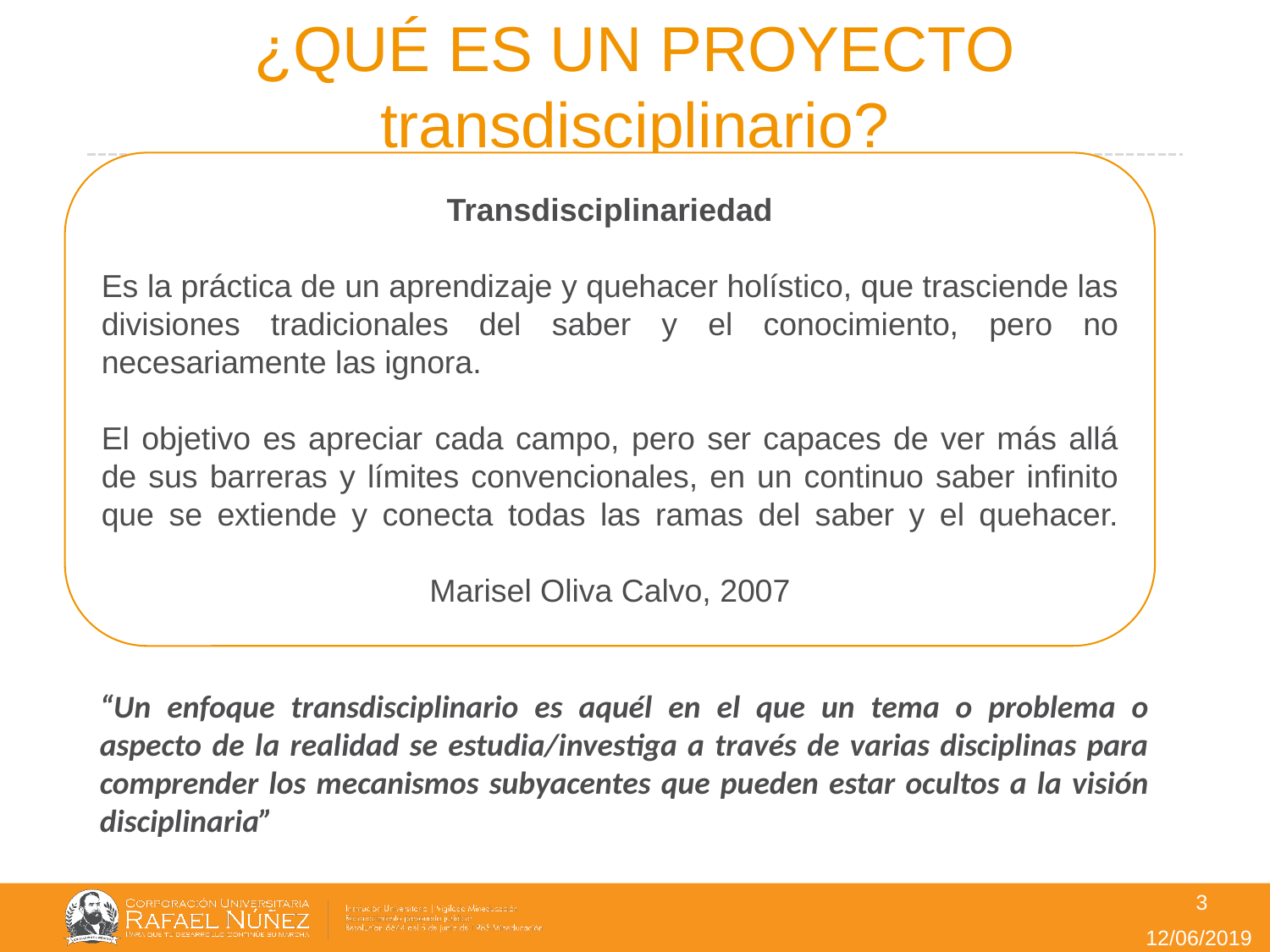

# ¿QUÉ ES UN PROYECTO transdisciplinario?
Transdisciplinariedad

Es la práctica de un aprendizaje y quehacer holístico, que trasciende las divisiones tradicionales del saber y el conocimiento, pero no necesariamente las ignora.

El objetivo es apreciar cada campo, pero ser capaces de ver más allá de sus barreras y límites convencionales, en un continuo saber infinito que se extiende y conecta todas las ramas del saber y el quehacer.
Marisel Oliva Calvo, 2007
“Un enfoque transdisciplinario es aquél en el que un tema o problema o aspecto de la realidad se estudia/investiga a través de varias disciplinas para comprender los mecanismos subyacentes que pueden estar ocultos a la visión disciplinaria”
3